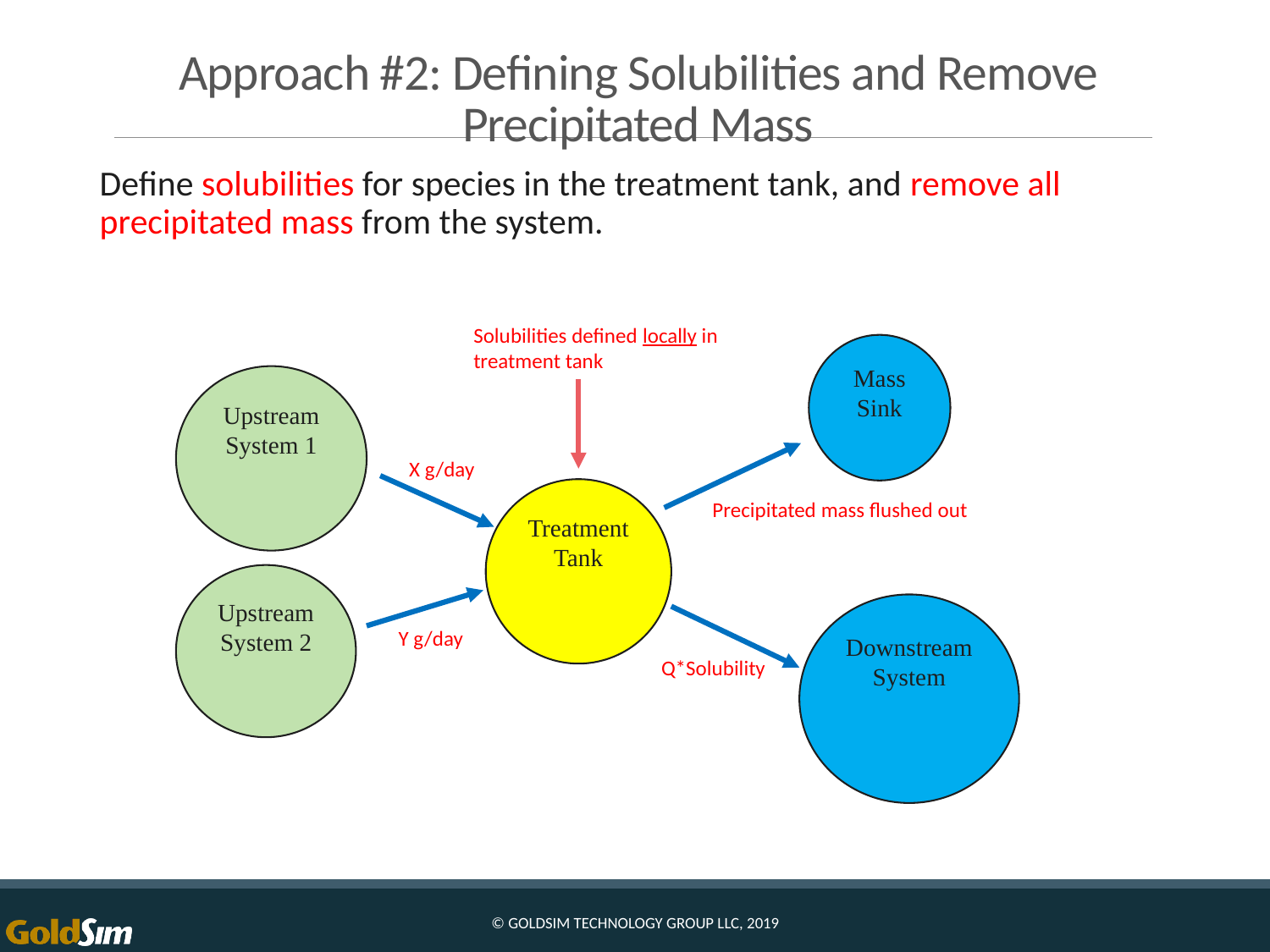

# Approach #2: Defining Solubilities and Remove Precipitated Mass
Define solubilities for species in the treatment tank, and remove all precipitated mass from the system.

Solubilities defined locally in treatment tank
Mass Sink
Upstream System 1
X g/day
Precipitated mass flushed out
Treatment Tank
Upstream System 2
Downstream System
Y g/day
Q*Solubility
© GoldSim Technology Group LLC, 2019